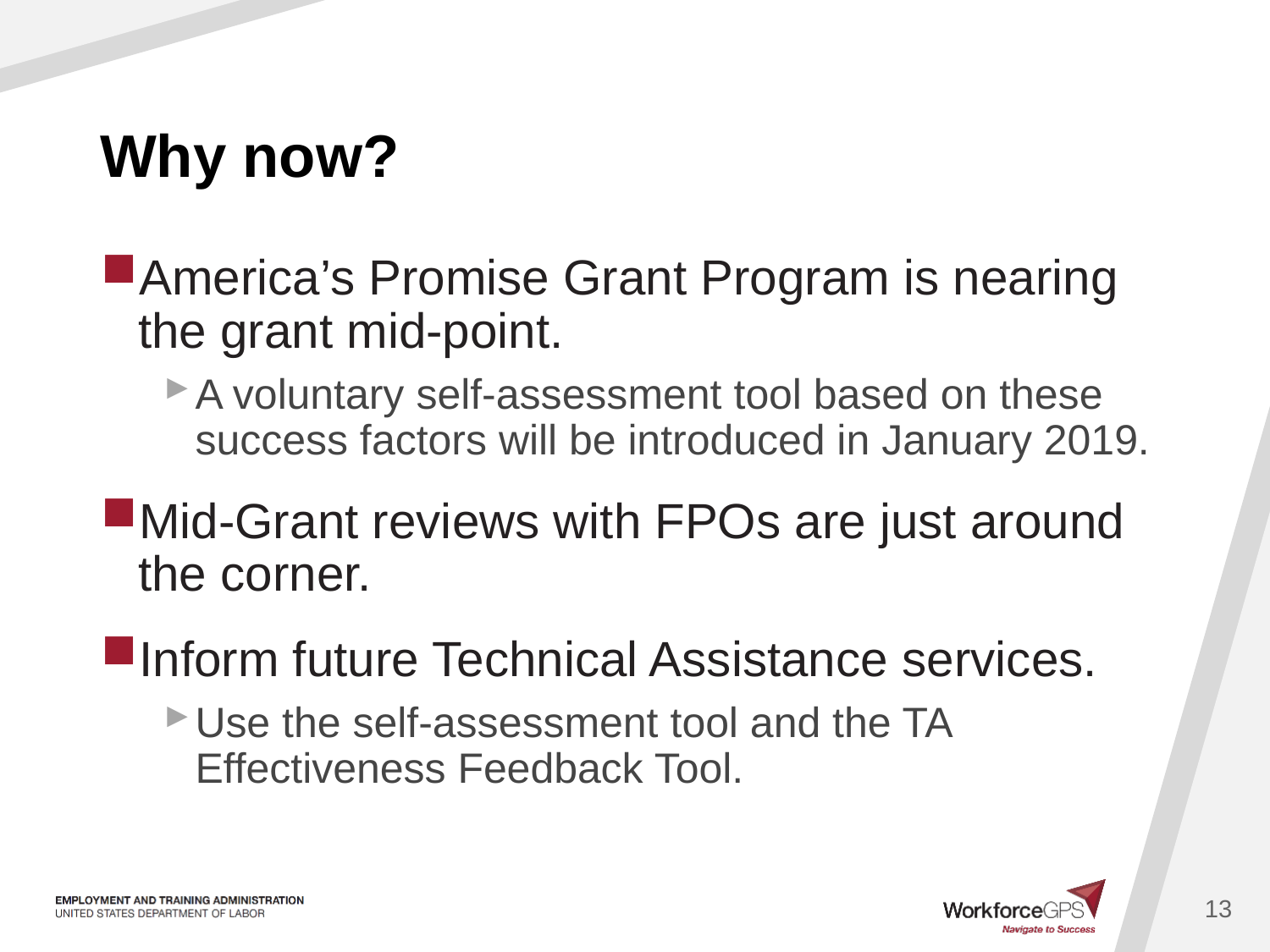

# Why now?
America’s Promise Grant Program is nearing the grant mid-point.
A voluntary self-assessment tool based on these success factors will be introduced in January 2019.
Mid-Grant reviews with FPOs are just around the corner.
Inform future Technical Assistance services.
Use the self-assessment tool and the TA Effectiveness Feedback Tool.

13